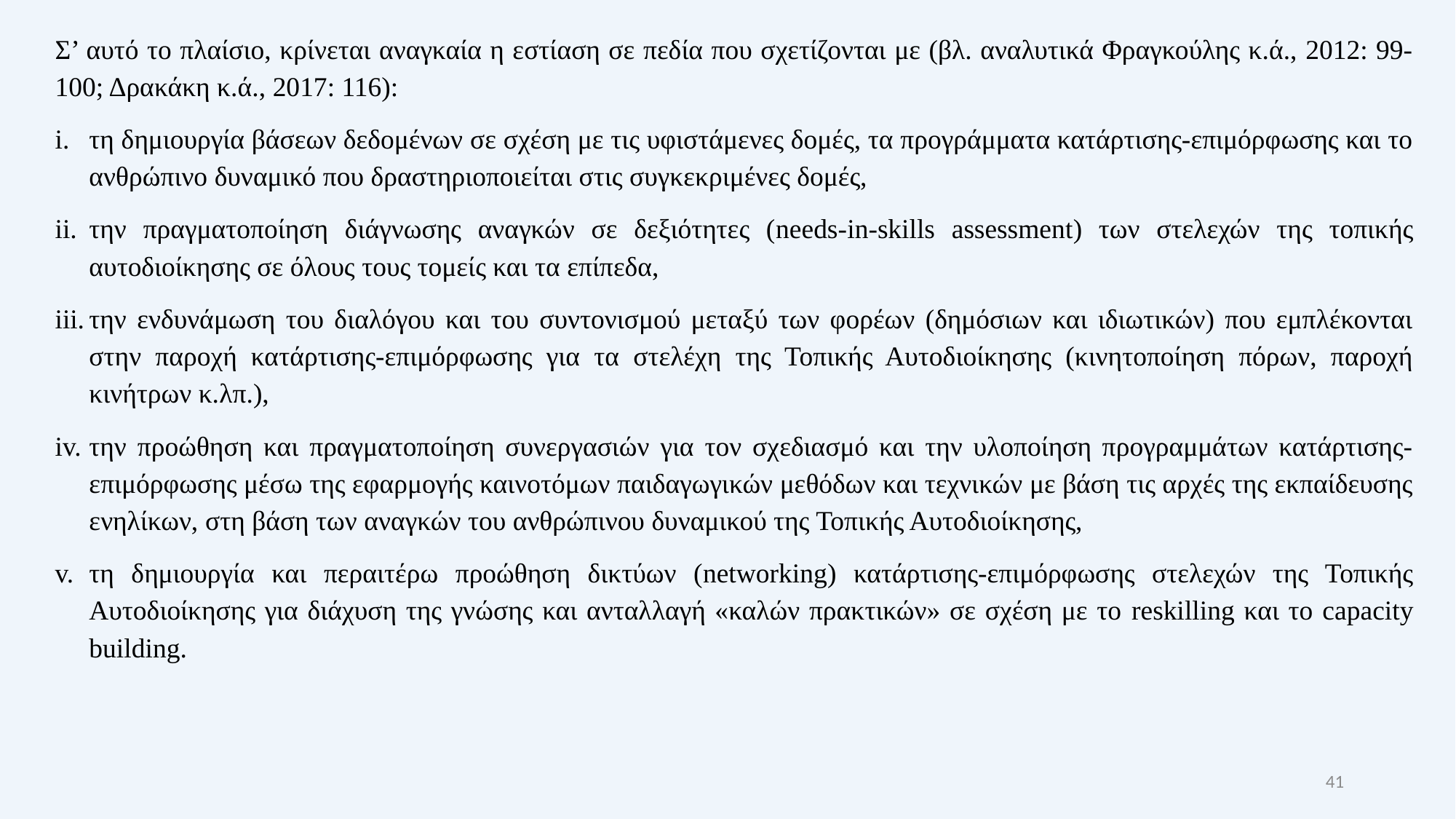

Σ’ αυτό το πλαίσιο, κρίνεται αναγκαία η εστίαση σε πεδία που σχετίζονται με (βλ. αναλυτικά Φραγκούλης κ.ά., 2012: 99-100; Δρακάκη κ.ά., 2017: 116):
τη δημιουργία βάσεων δεδομένων σε σχέση με τις υφιστάμενες δομές, τα προγράμματα κατάρτισης-επιμόρφωσης και το ανθρώπινο δυναμικό που δραστηριοποιείται στις συγκεκριμένες δομές,
την πραγματοποίηση διάγνωσης αναγκών σε δεξιότητες (needs-in-skills assessment) των στελεχών της τοπικής αυτοδιοίκησης σε όλους τους τομείς και τα επίπεδα,
την ενδυνάμωση του διαλόγου και του συντονισμού μεταξύ των φορέων (δημόσιων και ιδιωτικών) που εμπλέκονται στην παροχή κατάρτισης-επιμόρφωσης για τα στελέχη της Τοπικής Αυτοδιοίκησης (κινητοποίηση πόρων, παροχή κινήτρων κ.λπ.),
την προώθηση και πραγματοποίηση συνεργασιών για τον σχεδιασμό και την υλοποίηση προγραμμάτων κατάρτισης-επιμόρφωσης μέσω της εφαρμογής καινοτόμων παιδαγωγικών μεθόδων και τεχνικών με βάση τις αρχές της εκπαίδευσης ενηλίκων, στη βάση των αναγκών του ανθρώπινου δυναμικού της Τοπικής Αυτοδιοίκησης,
τη δημιουργία και περαιτέρω προώθηση δικτύων (networking) κατάρτισης-επιμόρφωσης στελεχών της Τοπικής Αυτοδιοίκησης για διάχυση της γνώσης και ανταλλαγή «καλών πρακτικών» σε σχέση με το reskilling και το capacity building.

41